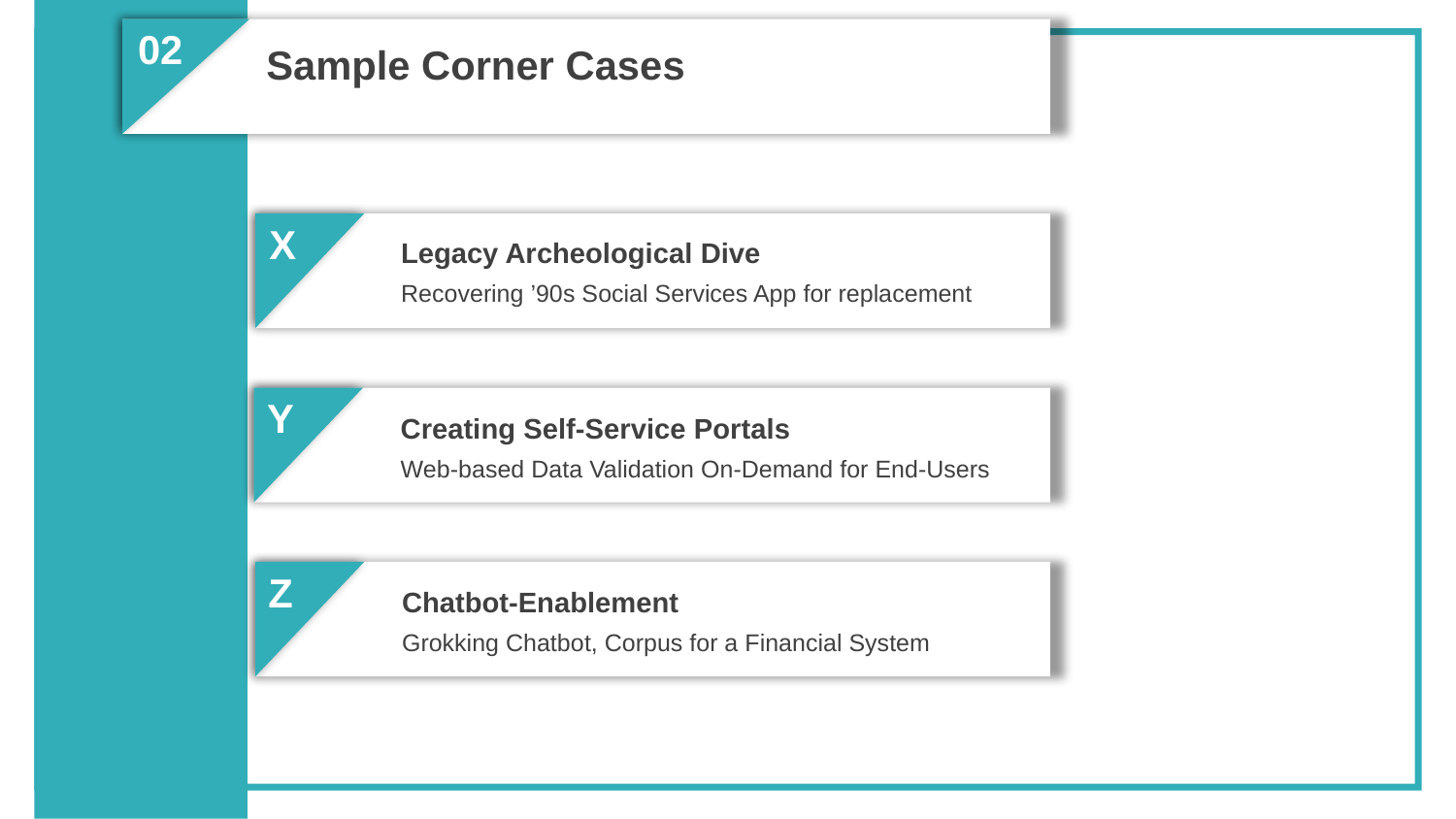

02

Sample Corner Cases

X

Legacy Archeological Dive
Recovering ’90s Social Services App for replacement
Y

Creating Self-Service Portals
Web-based Data Validation On-Demand for End-Users
Z

Chatbot-Enablement
Grokking Chatbot, Corpus for a Financial System